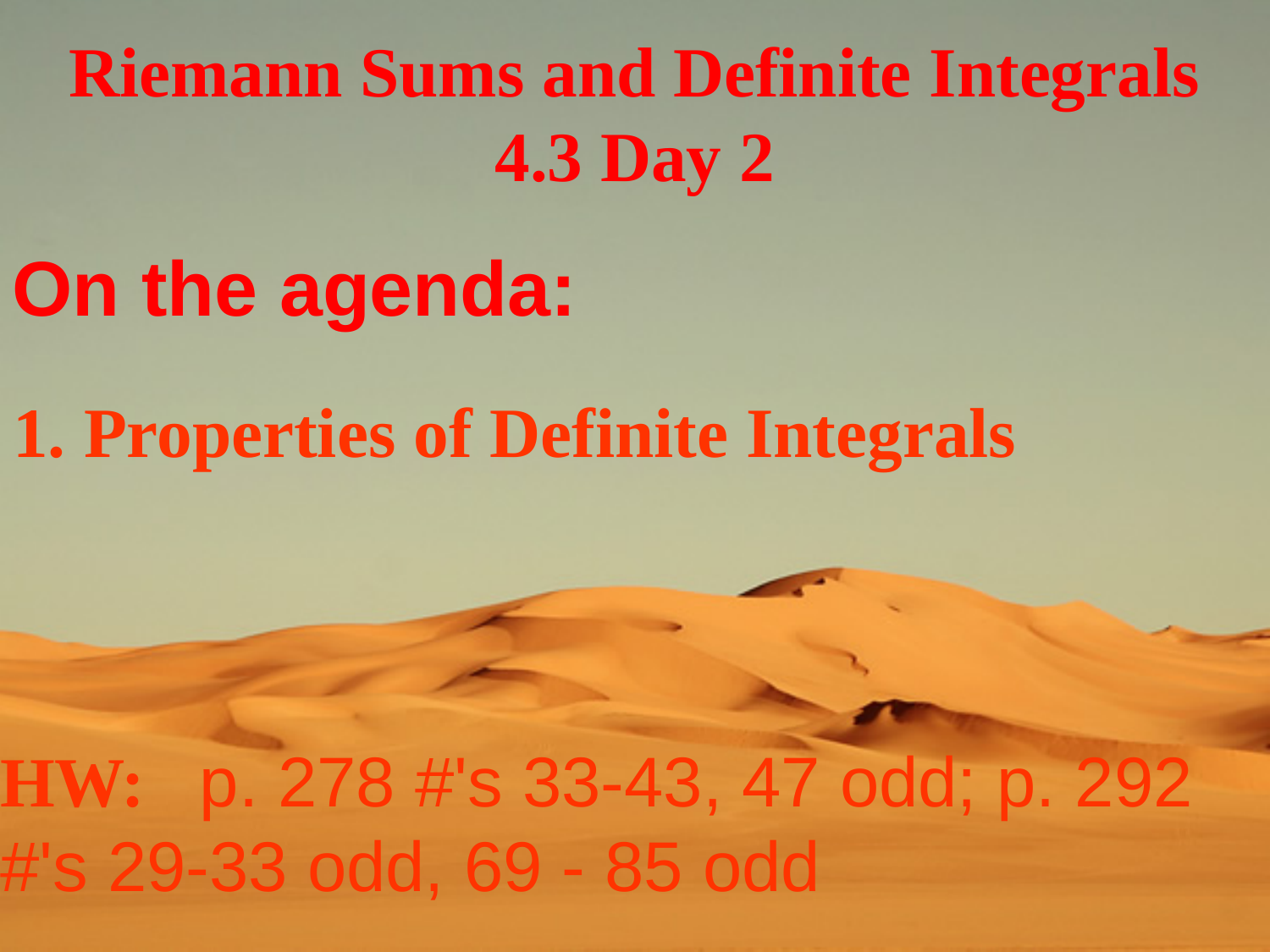

Riemann Sums and Definite Integrals
4.3 Day 2
On the agenda:
Properties of Definite Integrals

HW:   p. 278 #'s 33-43, 47 odd; p. 292 #'s 29-33 odd, 69 - 85 odd